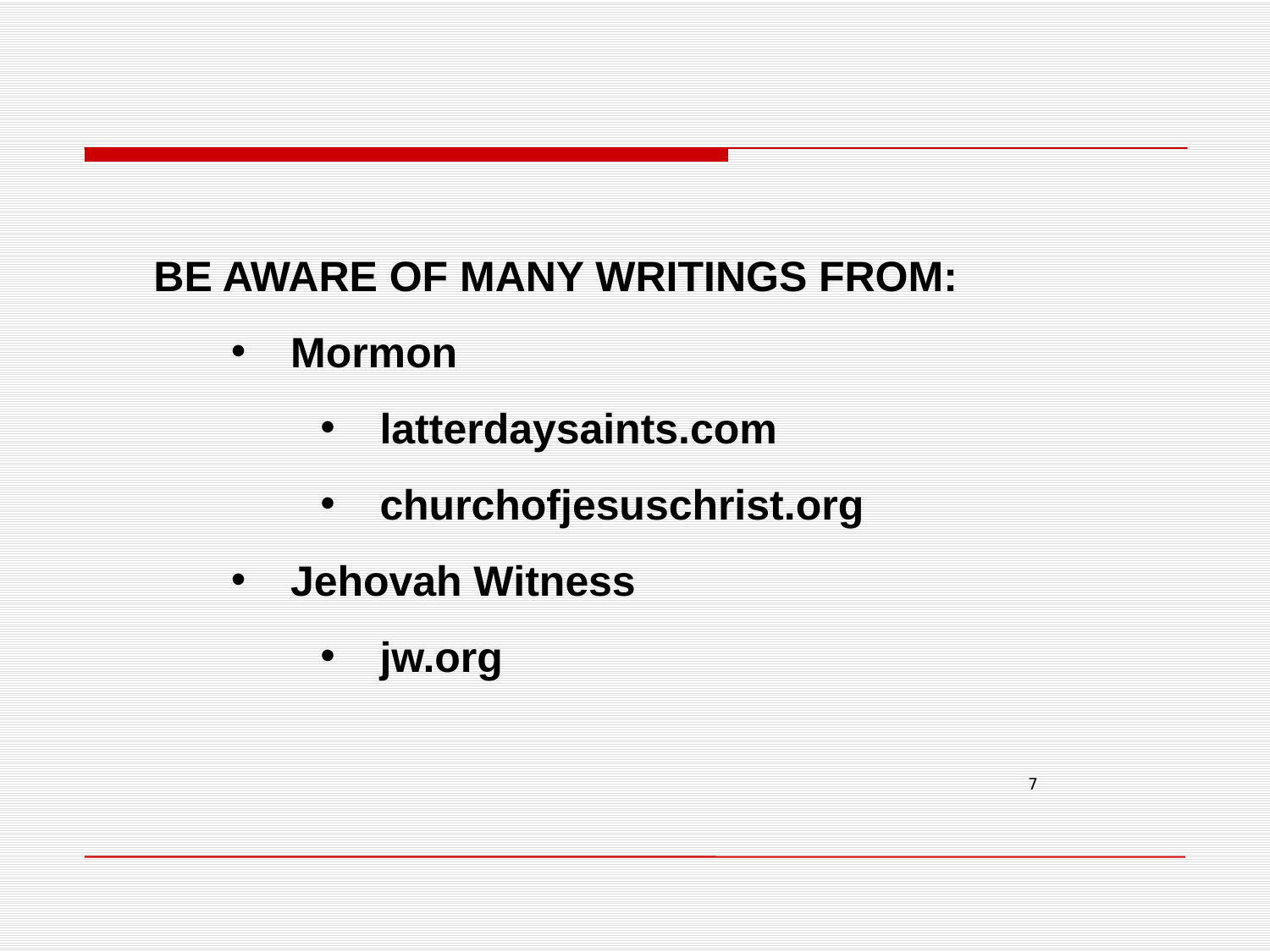

BE AWARE OF MANY WRITINGS FROM:
Mormon
latterdaysaints.com
churchofjesuschrist.org
Jehovah Witness
jw.org

7